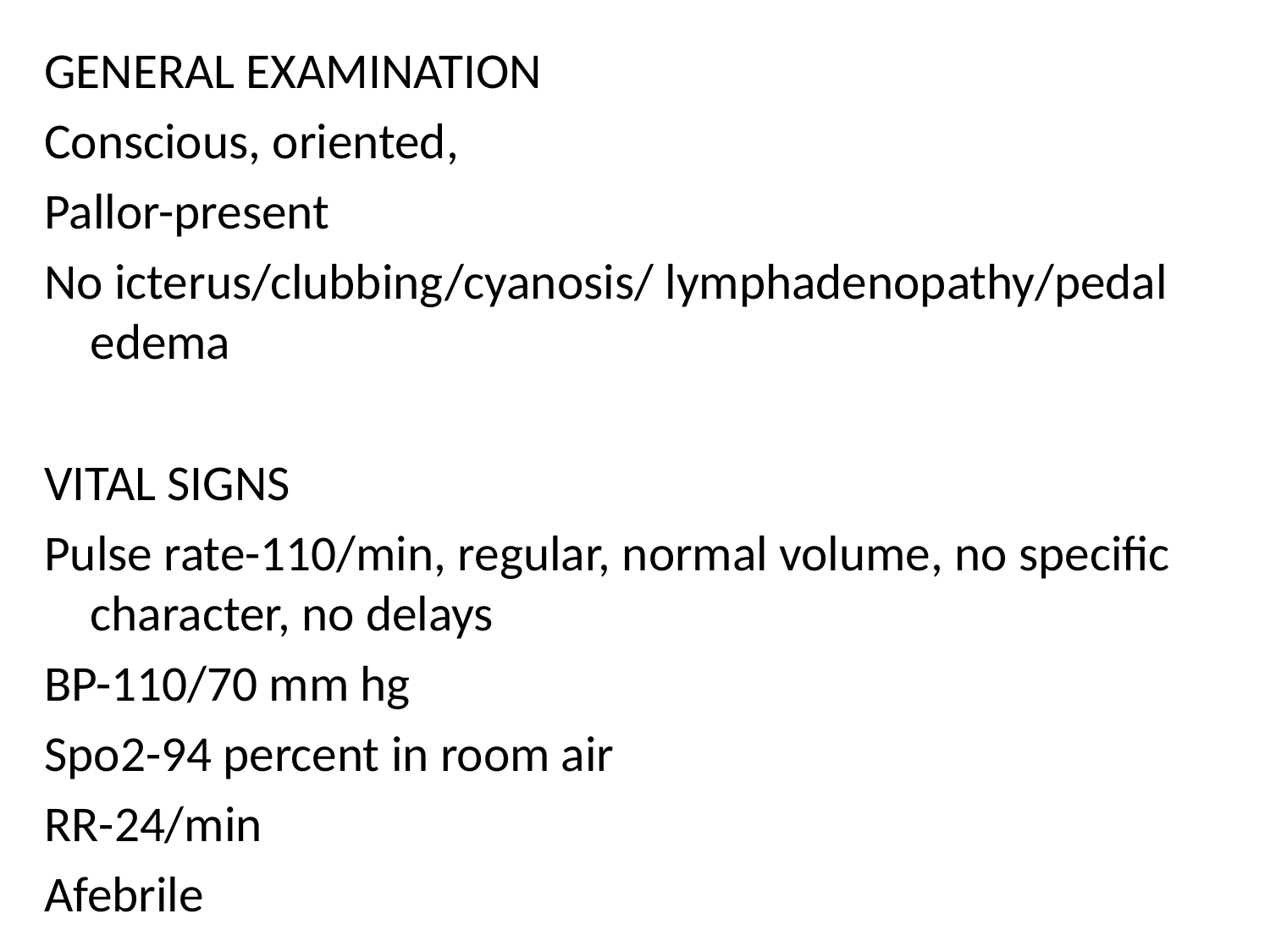

GENERAL EXAMINATION
Conscious, oriented,
Pallor-present
No icterus/clubbing/cyanosis/ lymphadenopathy/pedal edema

VITAL SIGNS
Pulse rate-110/min, regular, normal volume, no specific character, no delays
BP-110/70 mm hg
Spo2-94 percent in room air
RR-24/min
Afebrile